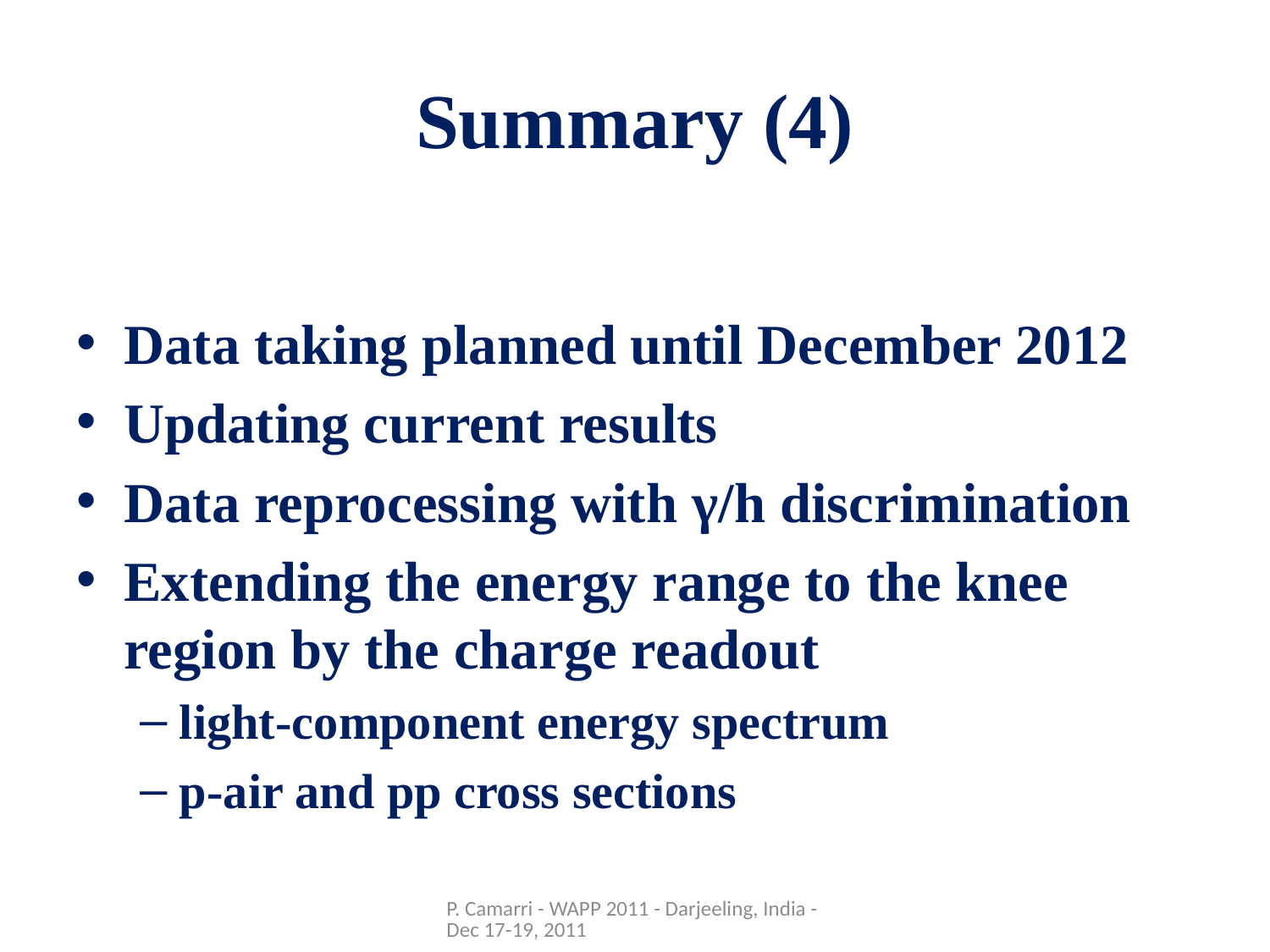

# Summary (4)

Data taking planned until December 2012
Updating current results
Data reprocessing with γ/h discrimination
Extending the energy range to the knee region by the charge readout
light-component energy spectrum
p-air and pp cross sections

P. Camarri - WAPP 2011 - Darjeeling, India - Dec 17-19, 2011